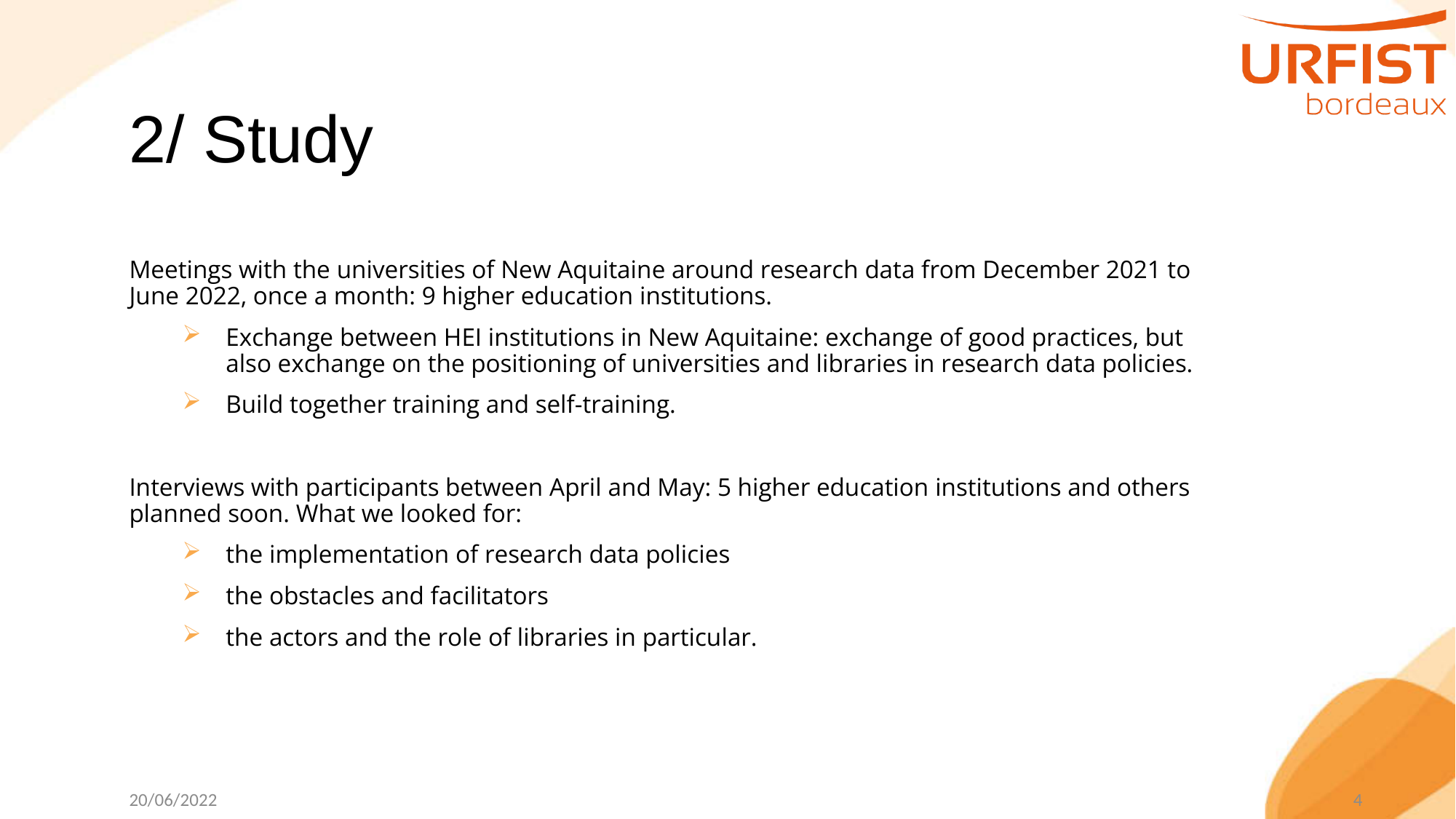

# 2/ Study
Meetings with the universities of New Aquitaine around research data from December 2021 to June 2022, once a month: 9 higher education institutions.
Exchange between HEI institutions in New Aquitaine: exchange of good practices, but also exchange on the positioning of universities and libraries in research data policies.
Build together training and self-training.

Interviews with participants between April and May: 5 higher education institutions and others planned soon. What we looked for:
the implementation of research data policies
the obstacles and facilitators
the actors and the role of libraries in particular.